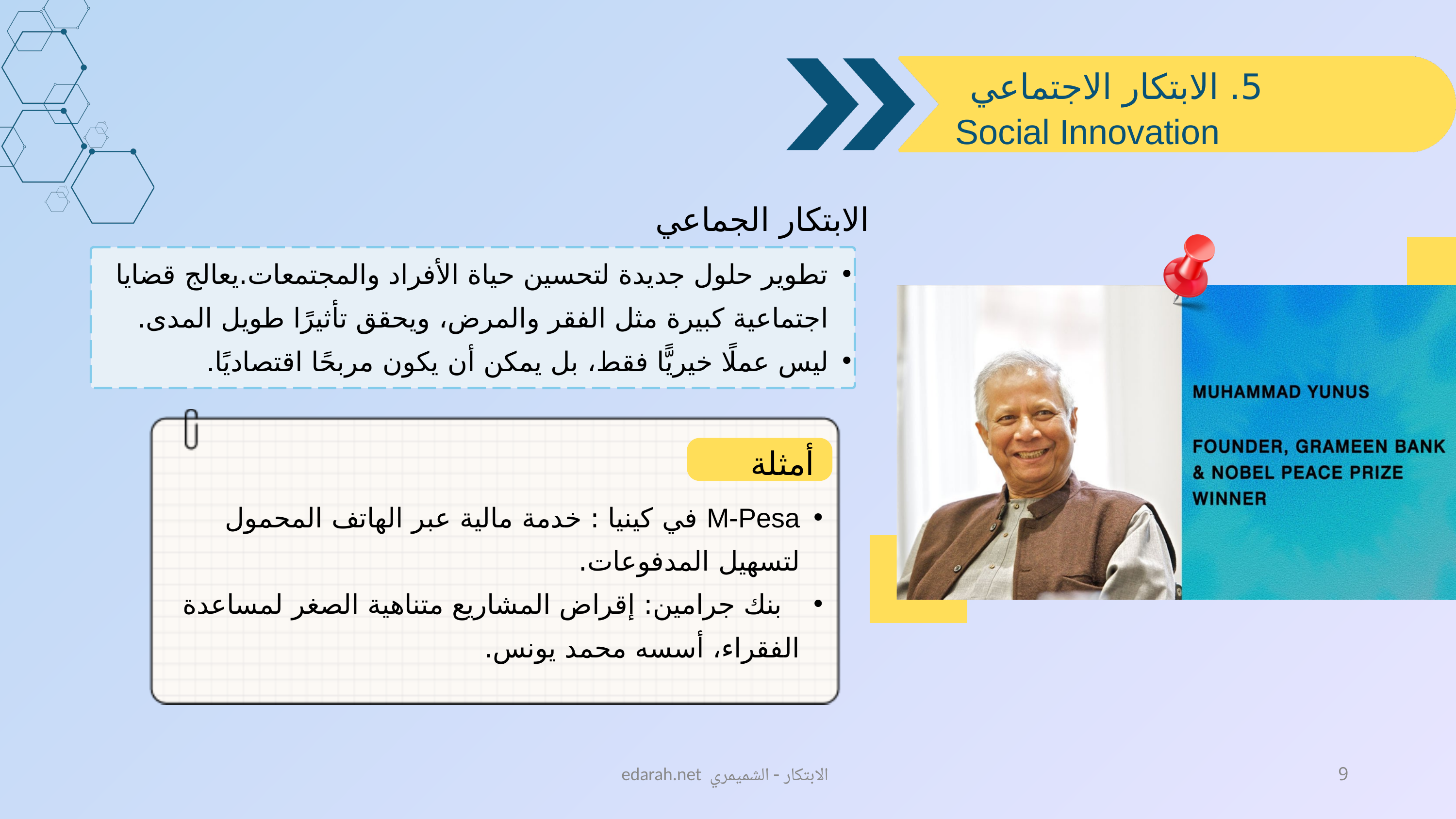

5. الابتكار الاجتماعي      Social Innovation
الابتكار الجماعي

تطوير حلول جديدة لتحسين حياة الأفراد والمجتمعات.يعالج قضايا اجتماعية كبيرة مثل الفقر والمرض، ويحقق تأثيرًا طويل المدى.
ليس عملًا خيريًّا فقط، بل يمكن أن يكون مربحًا اقتصاديًا.

أمثلة

M-Pesa في كينيا : خدمة مالية عبر الهاتف المحمول لتسهيل المدفوعات.
  بنك جرامين: إقراض المشاريع متناهية الصغر لمساعدة الفقراء، أسسه محمد يونس.

edarah.net  الابتكار - الشميمري
9